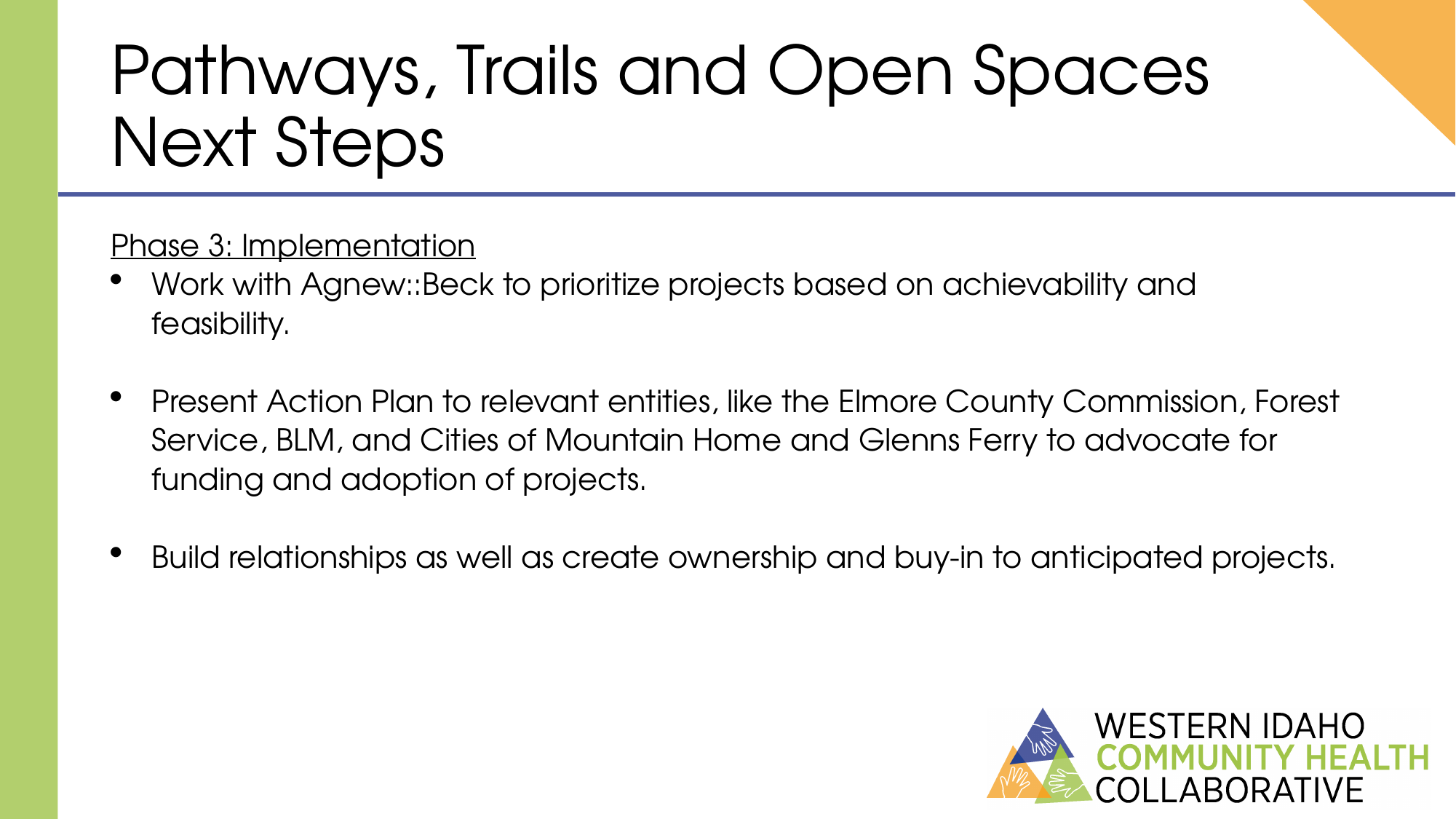

# Pathways, Trails and Open Spaces Next Steps
Phase 3: Implementation
Work with Agnew::Beck to prioritize projects based on achievability and feasibility.

Present Action Plan to relevant entities, like the Elmore County Commission, Forest Service, BLM, and Cities of Mountain Home and Glenns Ferry to advocate for funding and adoption of projects.

Build relationships as well as create ownership and buy-in to anticipated projects.